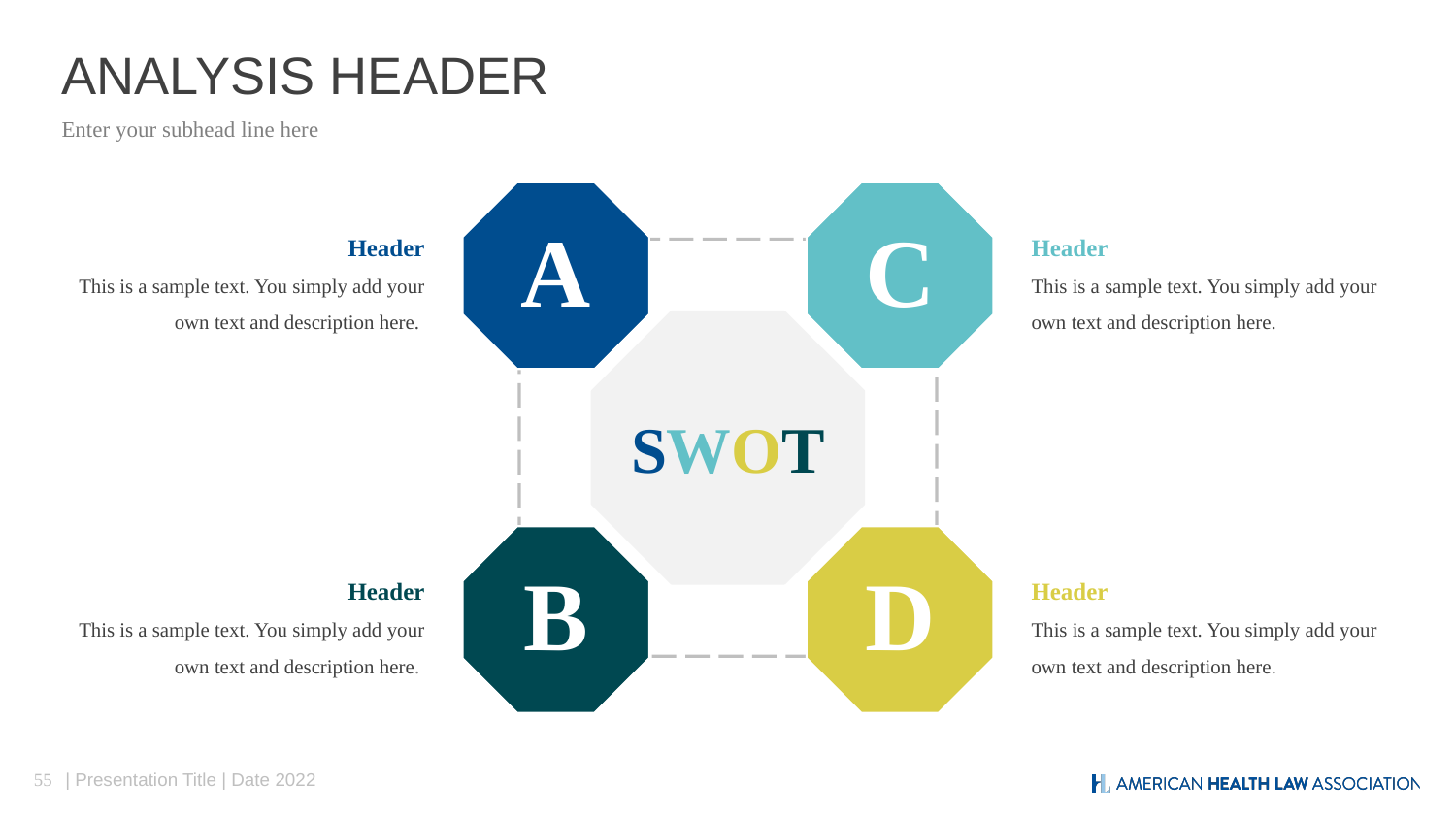

# ANALYSIS HEADER
Enter your subhead line here
A
C
Header
This is a sample text. You simply add your own text and description here.
Header
This is a sample text. You simply add your own text and description here.

SWOT
B
D
Header
This is a sample text. You simply add your own text and description here.
Header
This is a sample text. You simply add your own text and description here.